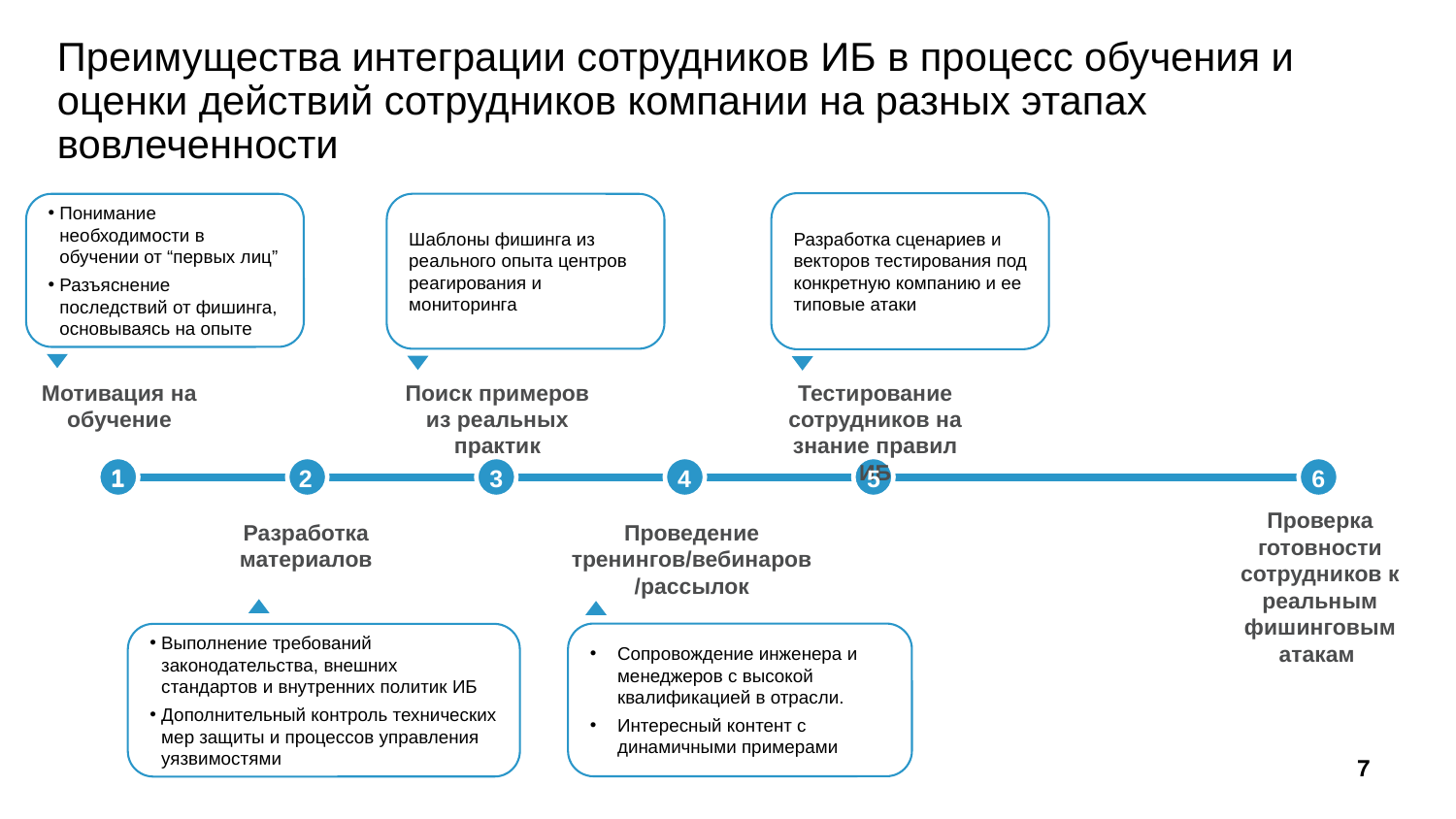

# Преимущества интеграции сотрудников ИБ в процесс обучения и оценки действий сотрудников компании на разных этапах вовлеченности
Разработка сценариев и векторов тестирования под конкретную компанию и ее типовые атаки
Понимание необходимости в обучении от “первых лиц”
Разъяснение последствий от фишинга, основываясь на опыте
Шаблоны фишинга из реального опыта центров реагирования и мониторинга

Мотивация на обучение
Поиск примеров из реальных практик
Тестирование сотрудников на знание правил ИБ
1
1
2
3
4
5
6

Проверка готовности сотрудников к реальным фишинговым атакам
Разработка материалов
Проведение тренингов/вебинаров/рассылок

Сопровождение инженера и менеджеров с высокой квалификацией в отрасли.
Интересный контент с динамичными примерами
Выполнение требований законодательства, внешних стандартов и внутренних политик ИБ
Дополнительный контроль технических мер защиты и процессов управления уязвимостями